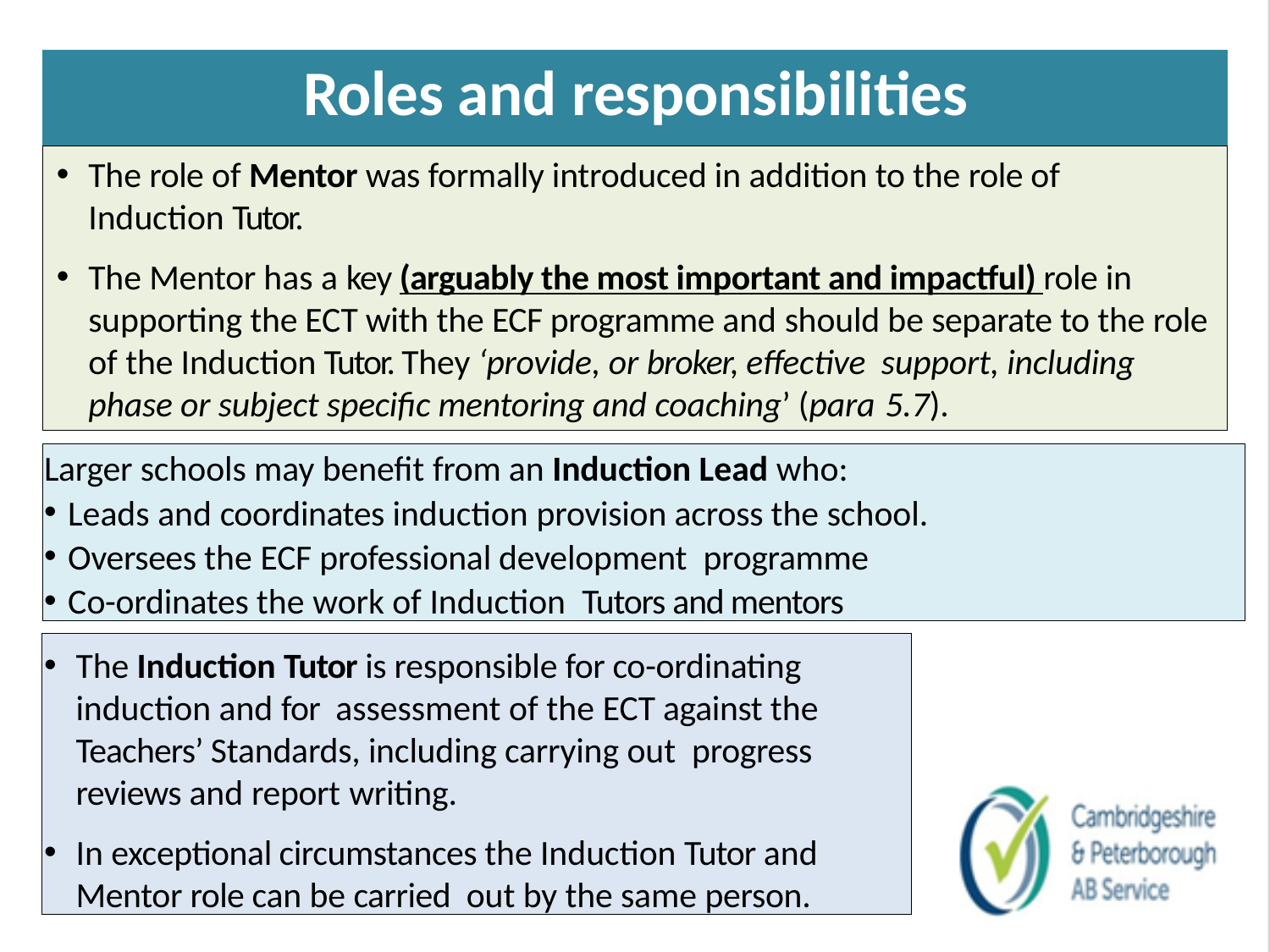

# Roles and responsibilities
The role of Mentor was formally introduced in addition to the role of Induction Tutor.
The Mentor has a key (arguably the most important and impactful) role in supporting the ECT with the ECF programme and should be separate to the role of the Induction Tutor. They ‘provide, or broker, effective  support, including phase or subject specific mentoring and coaching’ (para 5.7).
Larger schools may benefit from an Induction Lead who:
Leads and coordinates induction provision across the school.
Oversees the ECF professional development  programme
Co-ordinates the work of Induction  Tutors and mentors
The Induction Tutor is responsible for co-ordinating induction and for  assessment of the ECT against the Teachers’ Standards, including carrying out  progress reviews and report writing.
In exceptional circumstances the Induction Tutor and Mentor role can be carried  out by the same person.